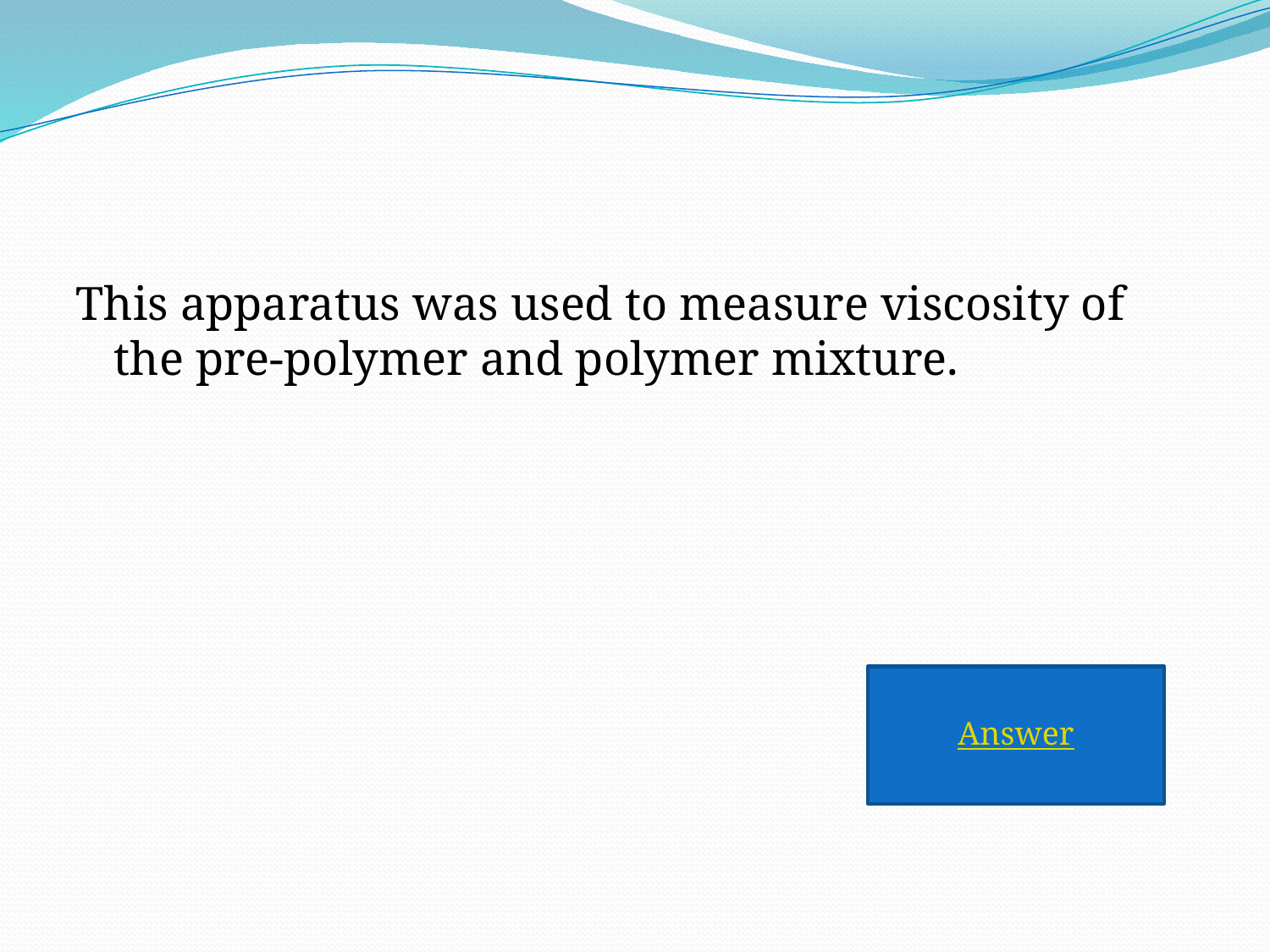

#
This apparatus was used to measure viscosity of the pre-polymer and polymer mixture.
Answer